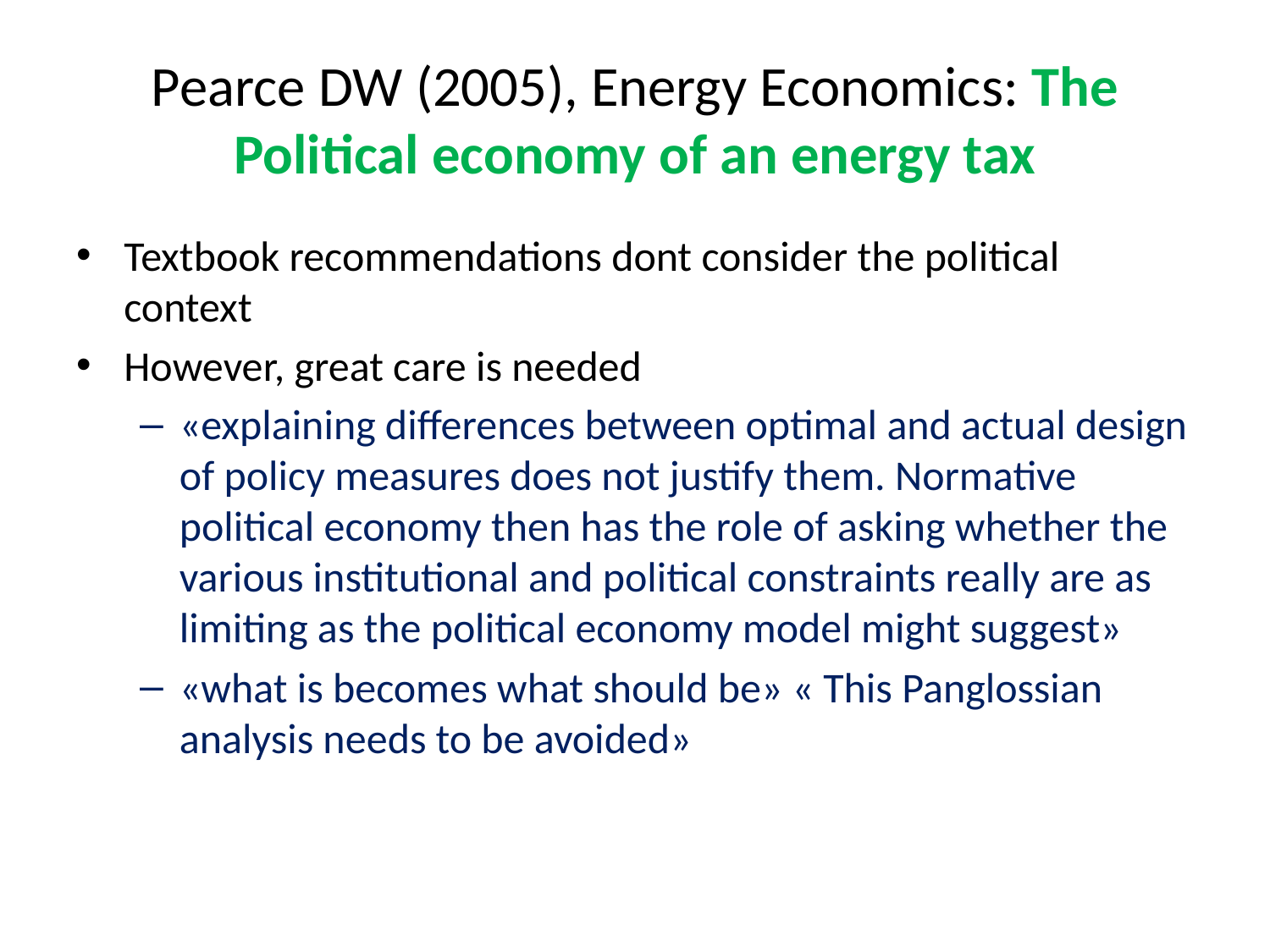

# Pearce DW (2005), Energy Economics: The Political economy of an energy tax
Textbook recommendations dont consider the political context
However, great care is needed
«explaining differences between optimal and actual design of policy measures does not justify them. Normative political economy then has the role of asking whether the various institutional and political constraints really are as limiting as the political economy model might suggest»
«what is becomes what should be» « This Panglossian analysis needs to be avoided»